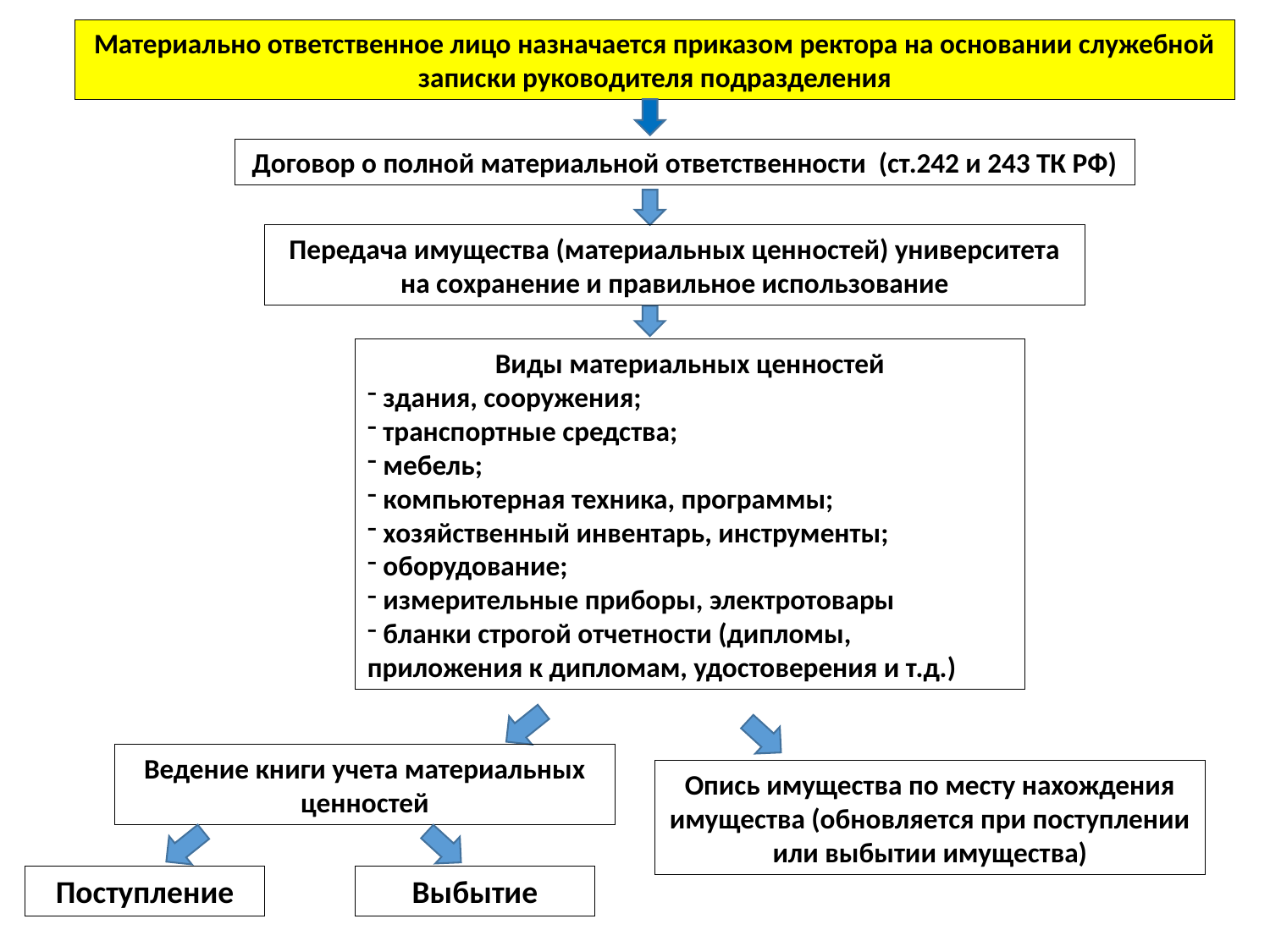

Материально ответственное лицо назначается приказом ректора на основании служебной записки руководителя подразделения

Договор о полной материальной ответственности  (ст.242 и 243 ТК РФ)

Передача имущества (материальных ценностей) университета на сохранение и правильное использование

Виды материальных ценностей
 здания, сооружения;
 транспортные средства;
 мебель;
 компьютерная техника, программы;
 хозяйственный инвентарь, инструменты;
 оборудование;
 измерительные приборы, электротовары
 бланки строгой отчетности (дипломы, приложения к дипломам, удостоверения и т.д.)

Ведение книги учета материальных ценностей
Опись имущества по месту нахождения имущества (обновляется при поступлении или выбытии имущества)

Поступление
Выбытие